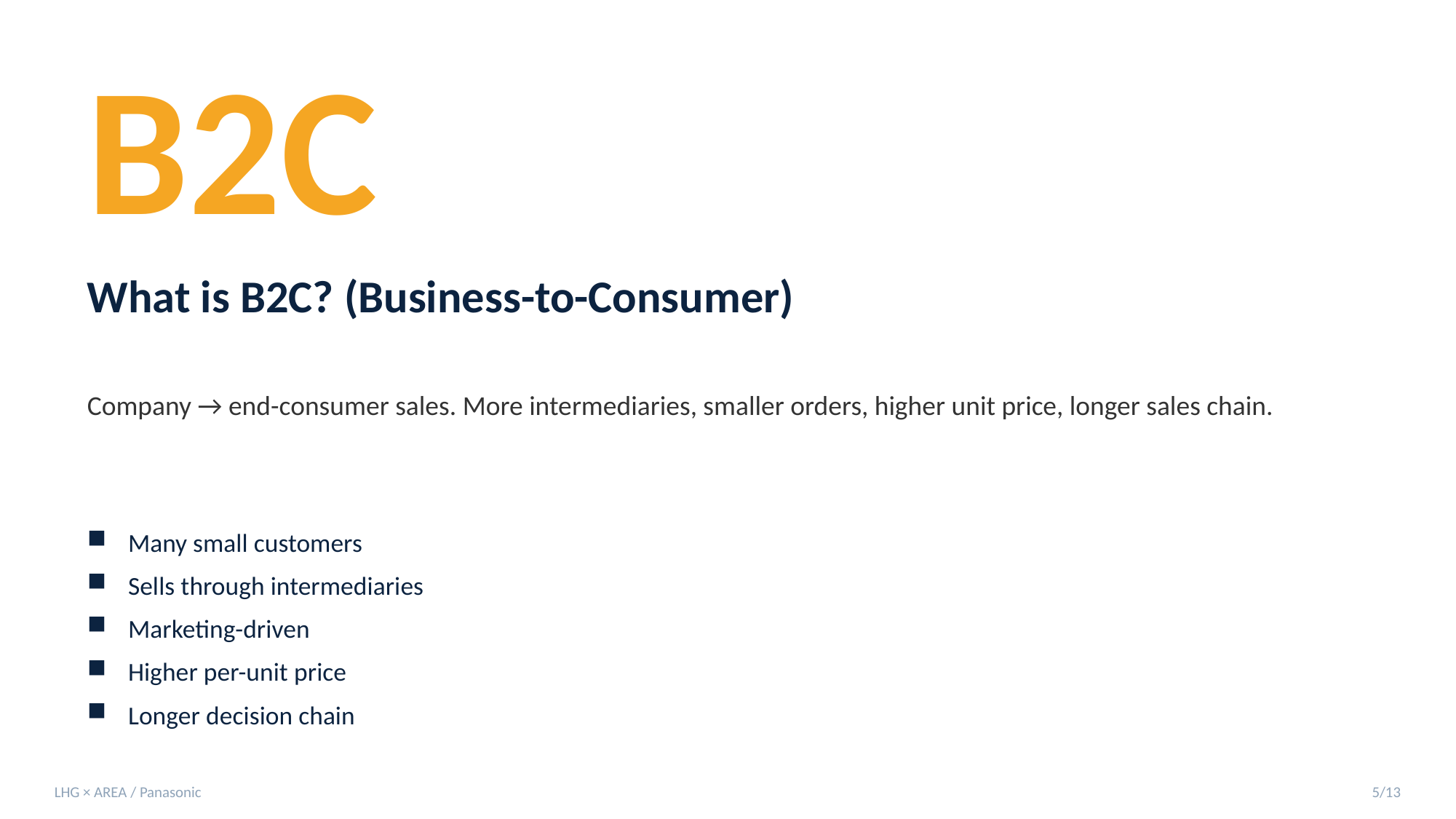

B2C
What is B2C? (Business-to-Consumer)
Company → end-consumer sales. More intermediaries, smaller orders, higher unit price, longer sales chain.
Many small customers
Sells through intermediaries
Marketing-driven
Higher per-unit price
Longer decision chain
LHG × AREA / Panasonic
5/13